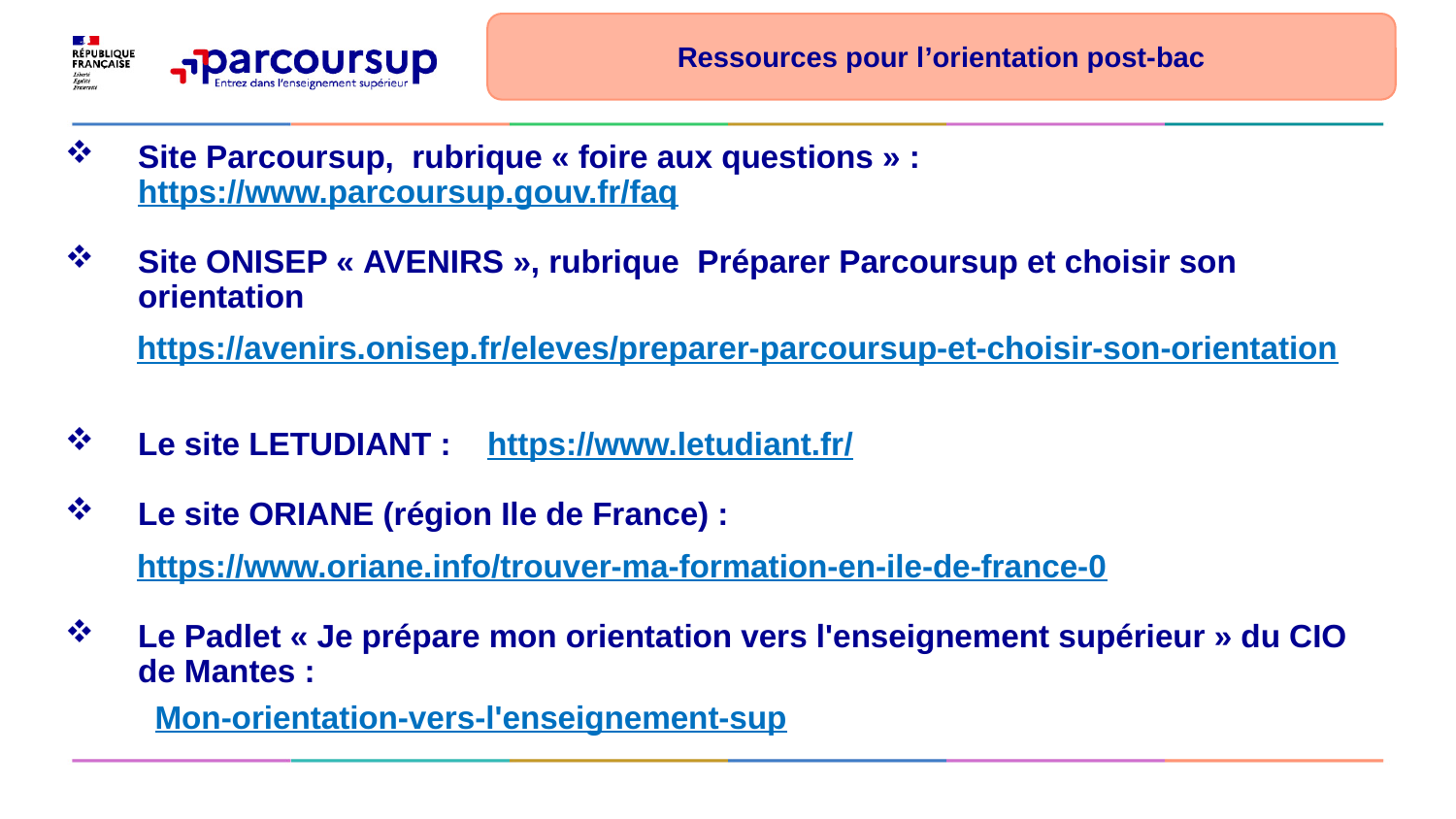

#
Ressources pour l’orientation post-bac
Site Parcoursup,  rubrique « foire aux questions » : https://www.parcoursup.gouv.fr/faq

Site ONISEP « AVENIRS », rubrique  Préparer Parcoursup et choisir son orientation

        https://avenirs.onisep.fr/eleves/preparer-parcoursup-et-choisir-son-orientation

Le site LETUDIANT :    https://www.letudiant.fr/

Le site ORIANE (région Ile de France) :

        https://www.oriane.info/trouver-ma-formation-en-ile-de-france-0

Le Padlet « Je prépare mon orientation vers l'enseignement supérieur » du CIO de Mantes :
          Mon-orientation-vers-l'enseignement-sup